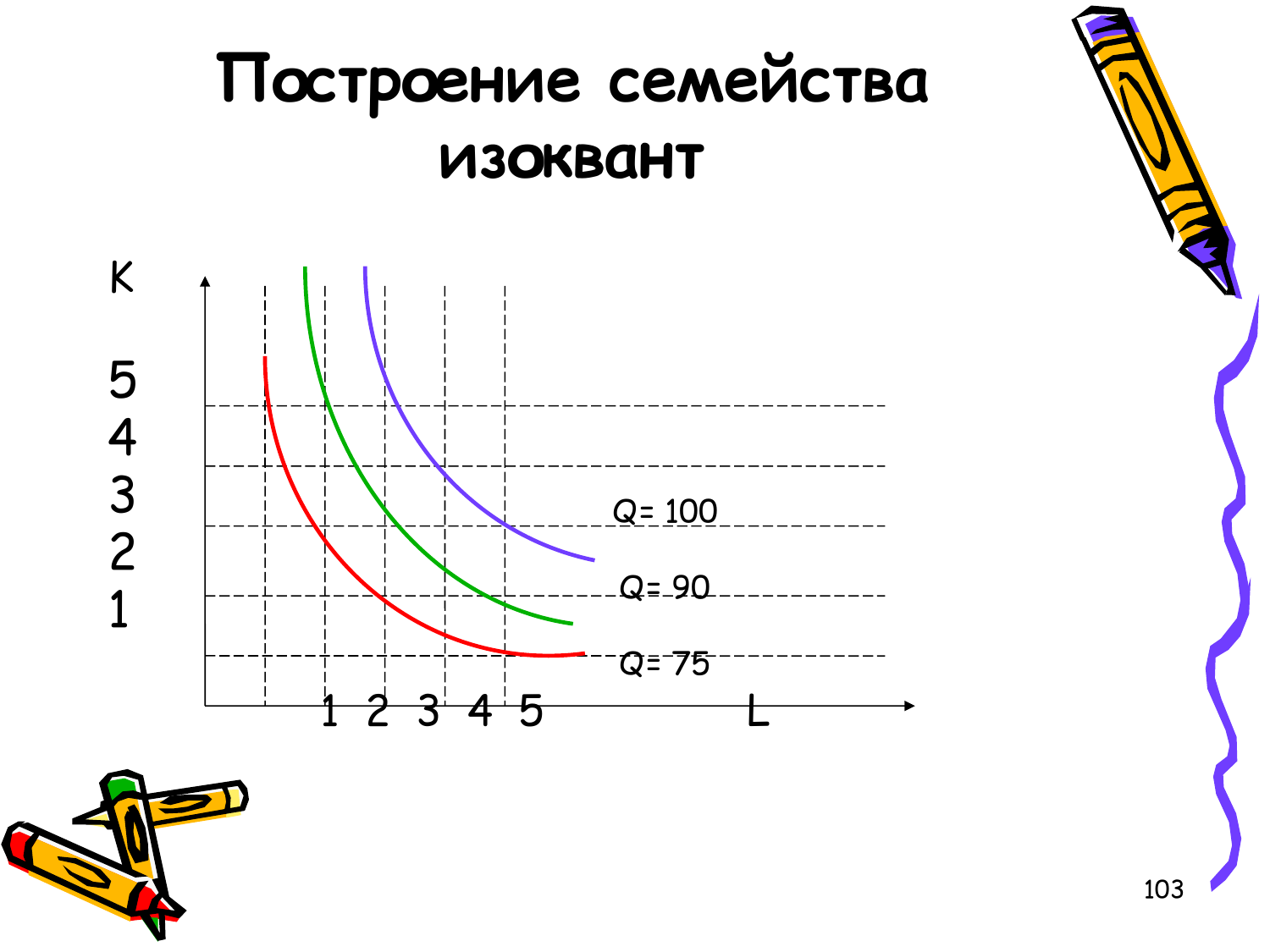

# Построение семейства изоквант
K

5
4
3
2
1

		   1  2  3  4  5                L

Q= 100

Q= 90

Q= 75

103